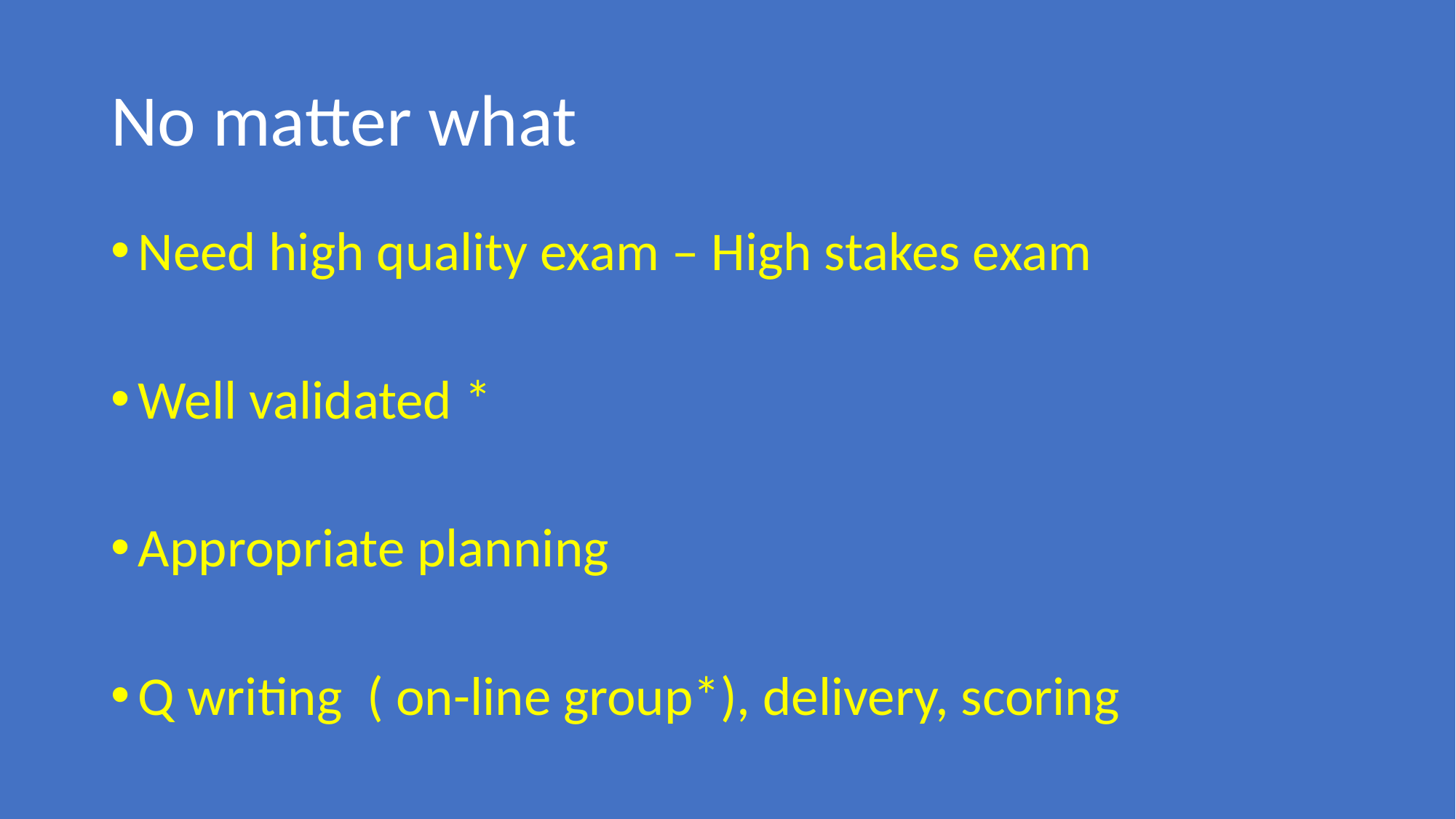

# No matter what
Need high quality exam – High stakes exam

Well validated *

Appropriate planning

Q writing  ( on-line group*), delivery, scoring